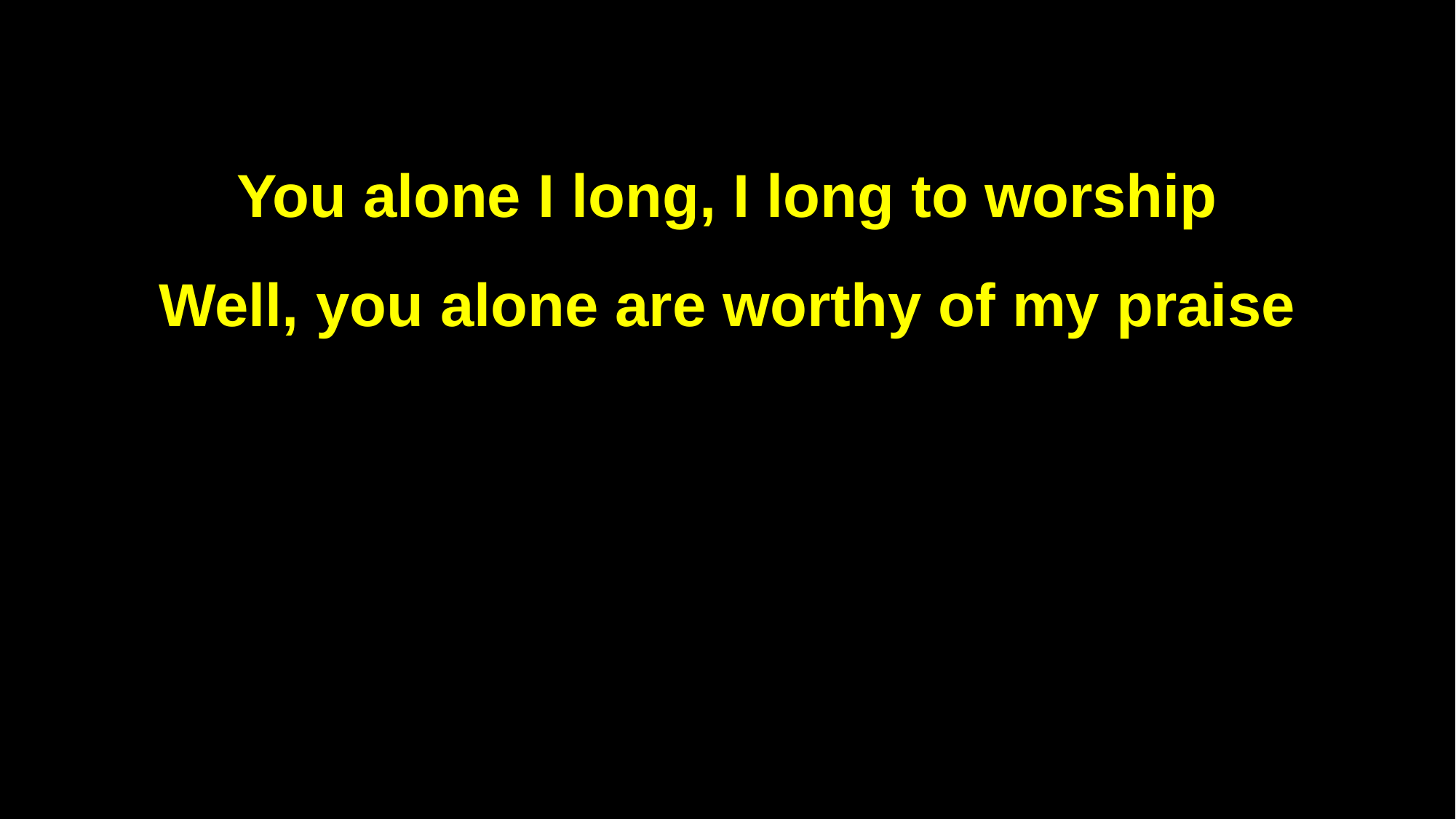

You alone I long, I long to worship
Well, you alone are worthy of my praise